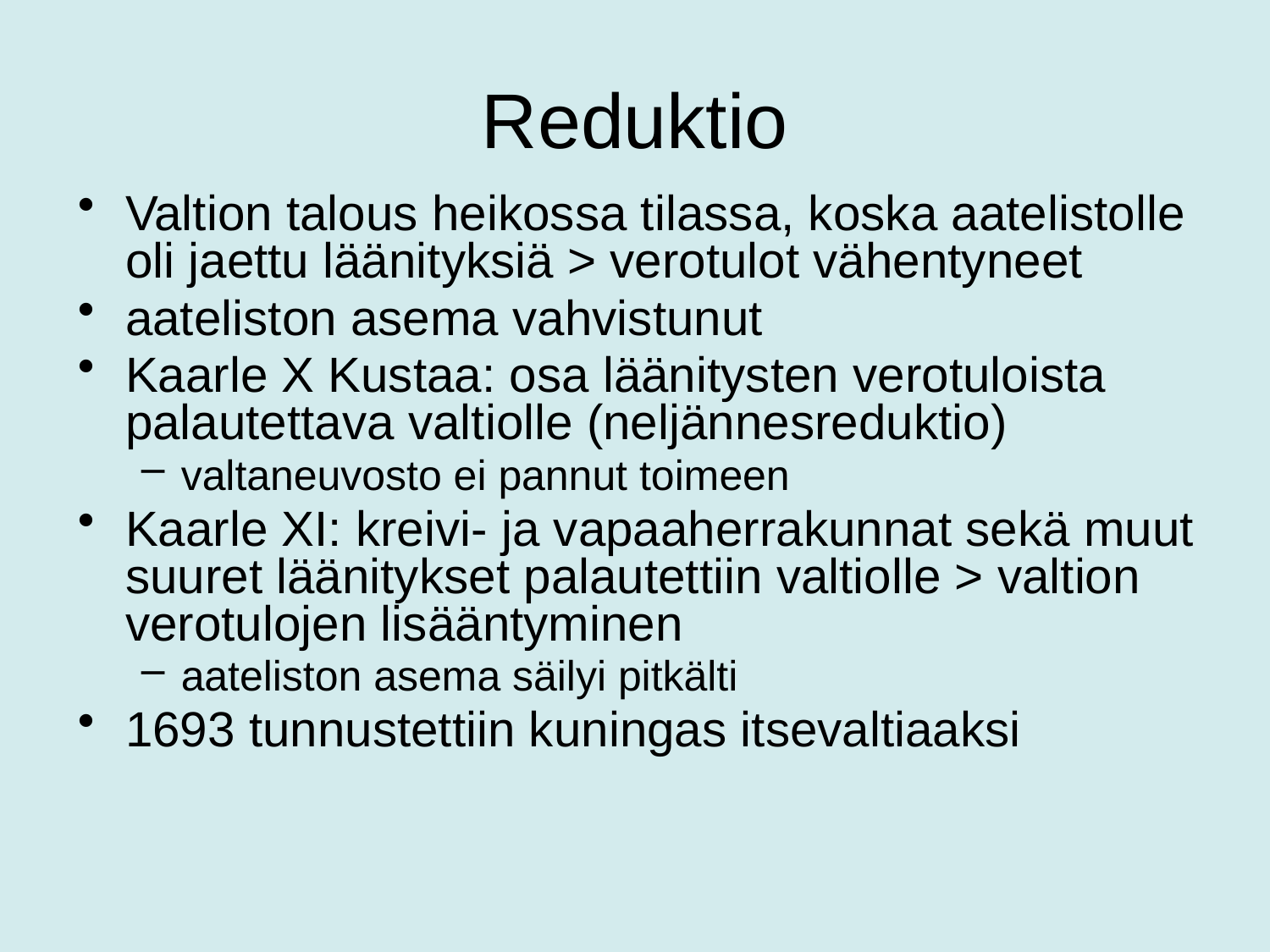

# Reduktio
Valtion talous heikossa tilassa, koska aatelistolle oli jaettu läänityksiä > verotulot vähentyneet
aateliston asema vahvistunut
Kaarle X Kustaa: osa läänitysten verotuloista palautettava valtiolle (neljännesreduktio)
valtaneuvosto ei pannut toimeen
Kaarle XI: kreivi- ja vapaaherrakunnat sekä muut suuret läänitykset palautettiin valtiolle > valtion verotulojen lisääntyminen
aateliston asema säilyi pitkälti
1693 tunnustettiin kuningas itsevaltiaaksi